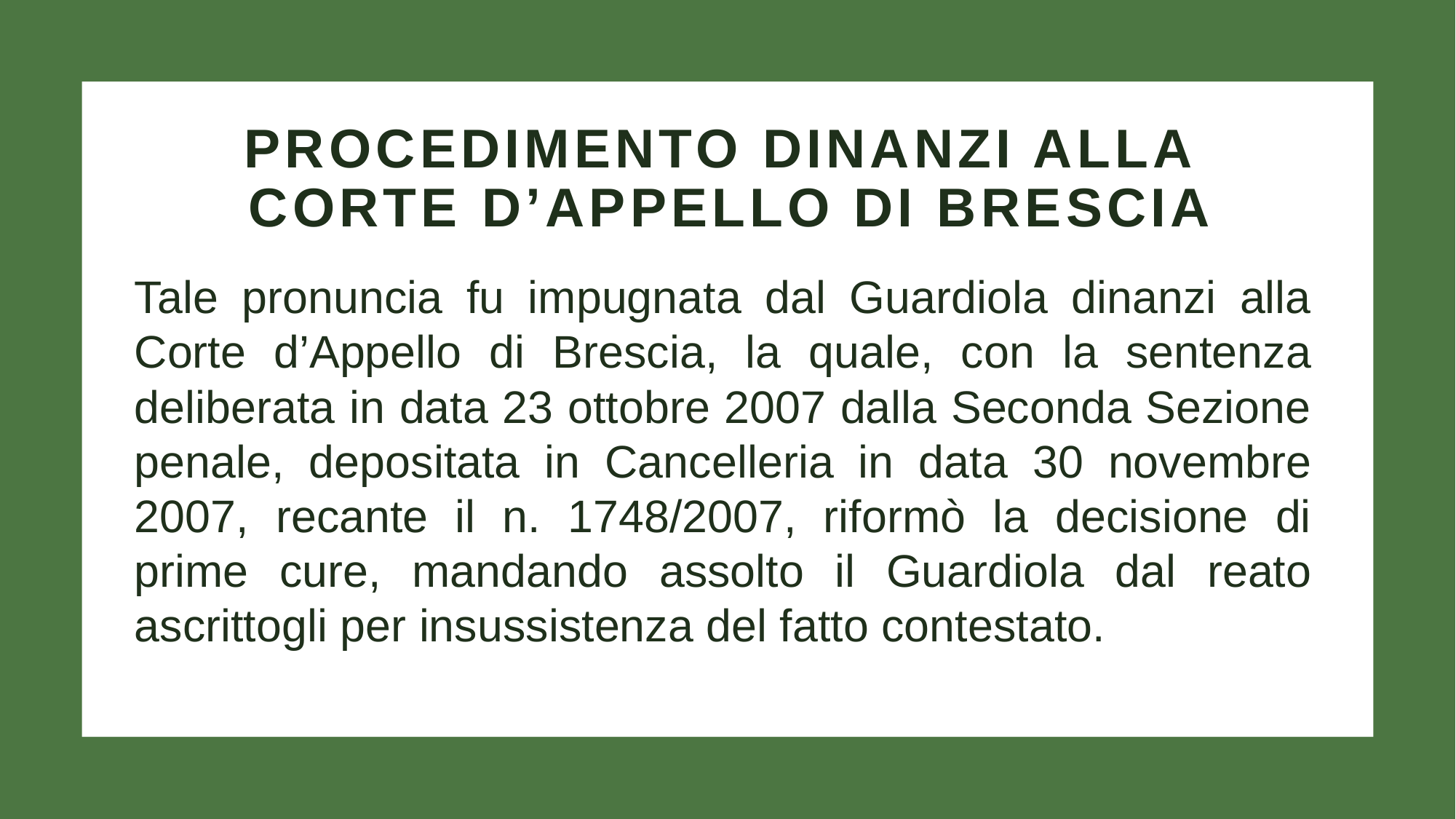

# PROCEDIMENTO DINANZI ALLA CORTE D’APPELLO DI BRESCIA
Tale pronuncia fu impugnata dal Guardiola dinanzi alla Corte d’Appello di Brescia, la quale, con la sentenza deliberata in data 23 ottobre 2007 dalla Seconda Sezione penale, depositata in Cancelleria in data 30 novembre 2007, recante il n. 1748/2007, riformò la decisione di prime cure, mandando assolto il Guardiola dal reato ascrittogli per insussistenza del fatto contestato.